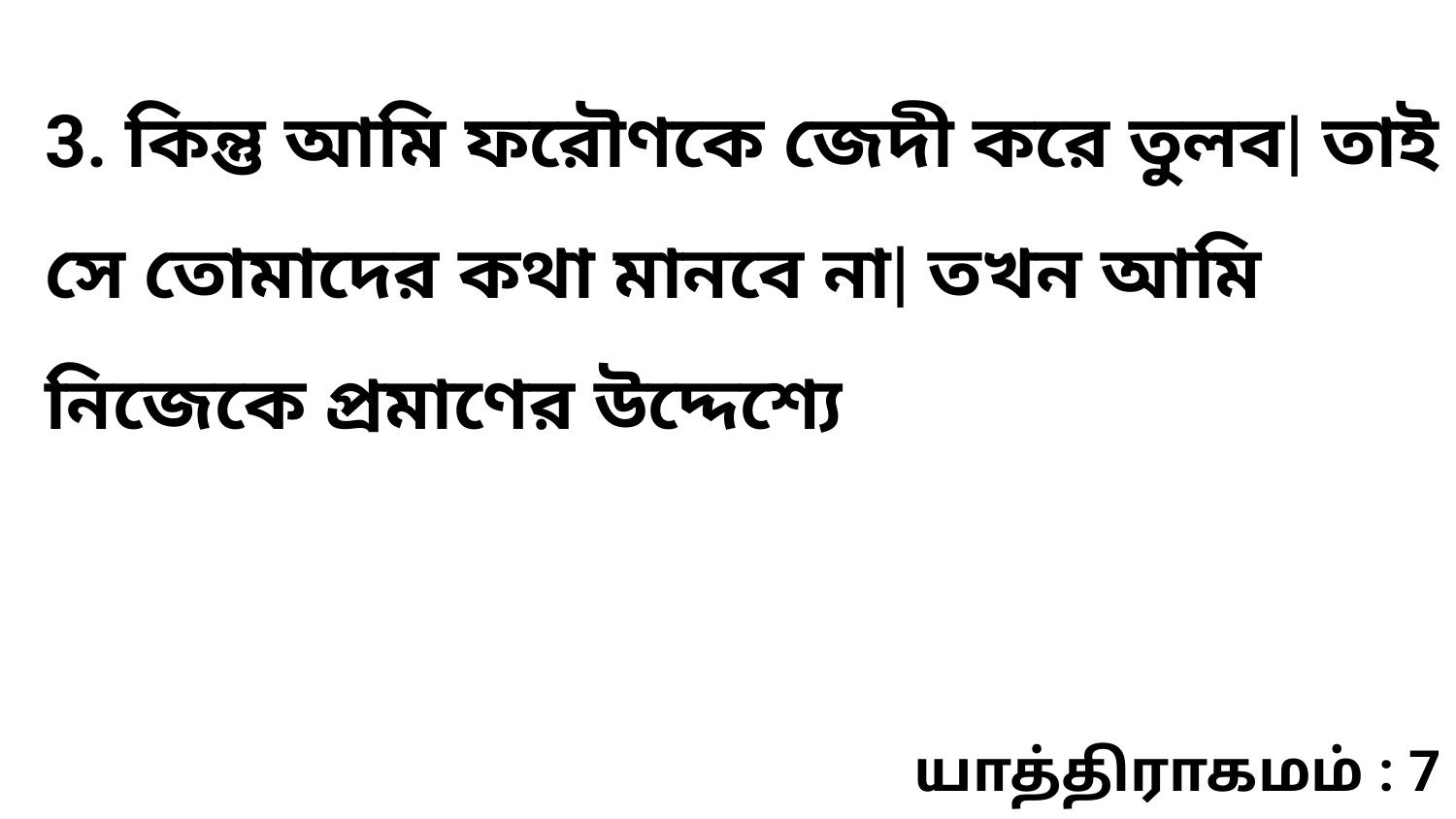

3. কিন্তু আমি ফরৌণকে জেদী করে তুলব| তাই সে তোমাদের কথা মানবে না| তখন আমি নিজেকে প্রমাণের উদ্দেশ্যে
யாத்திராகமம் : 7